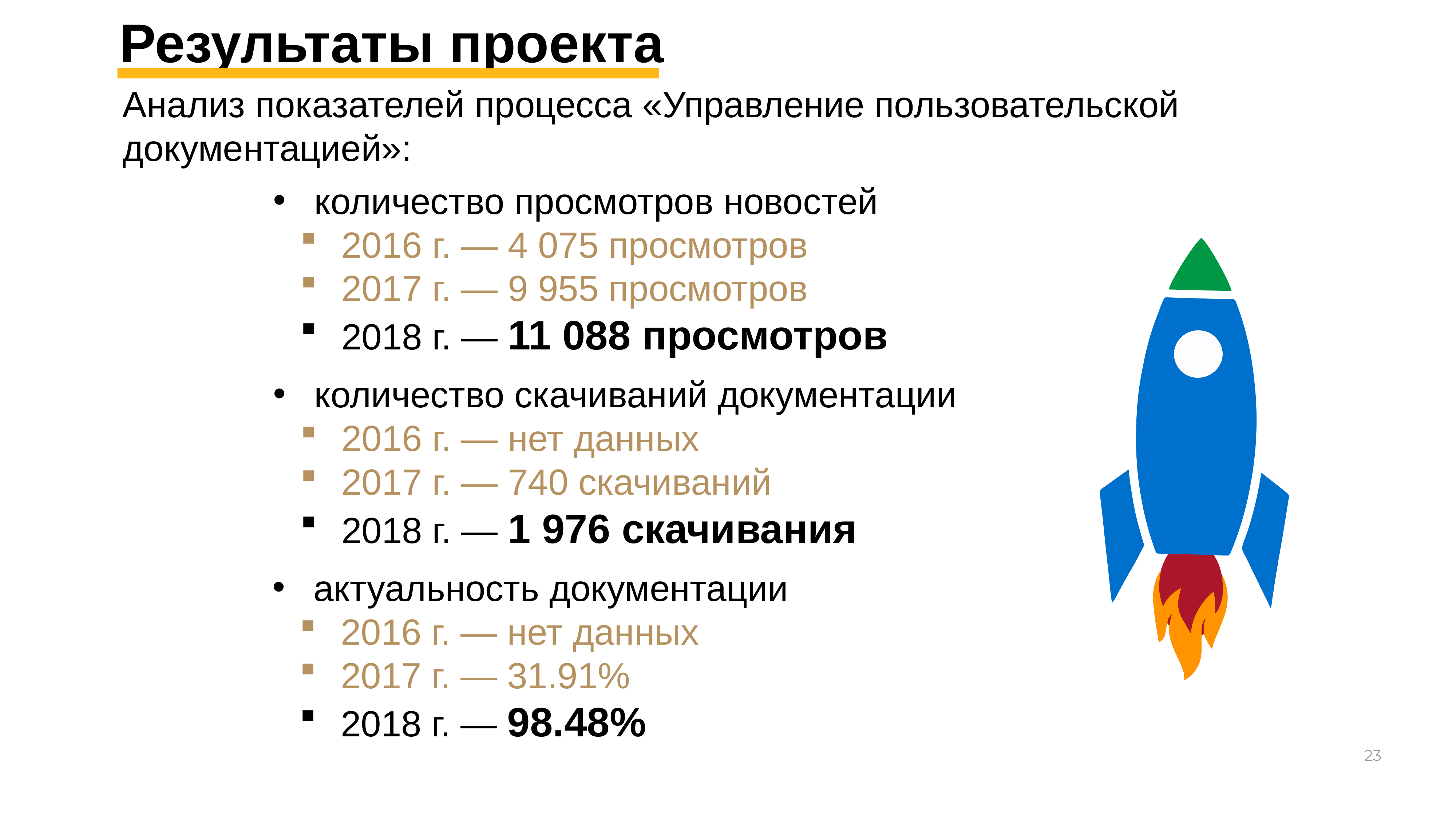

Результаты проекта

Анализ показателей процесса «Управление пользовательской документацией»:
количество просмотров новостей
2016 г. — 4 075 просмотров
2017 г. — 9 955 просмотров
2018 г. — 11 088 просмотров

количество скачиваний документации
2016 г. — нет данных
2017 г. — 740 скачиваний
2018 г. — 1 976 скачивания
актуальность документации
2016 г. — нет данных
2017 г. — 31.91%
2018 г. — 98.48%

23